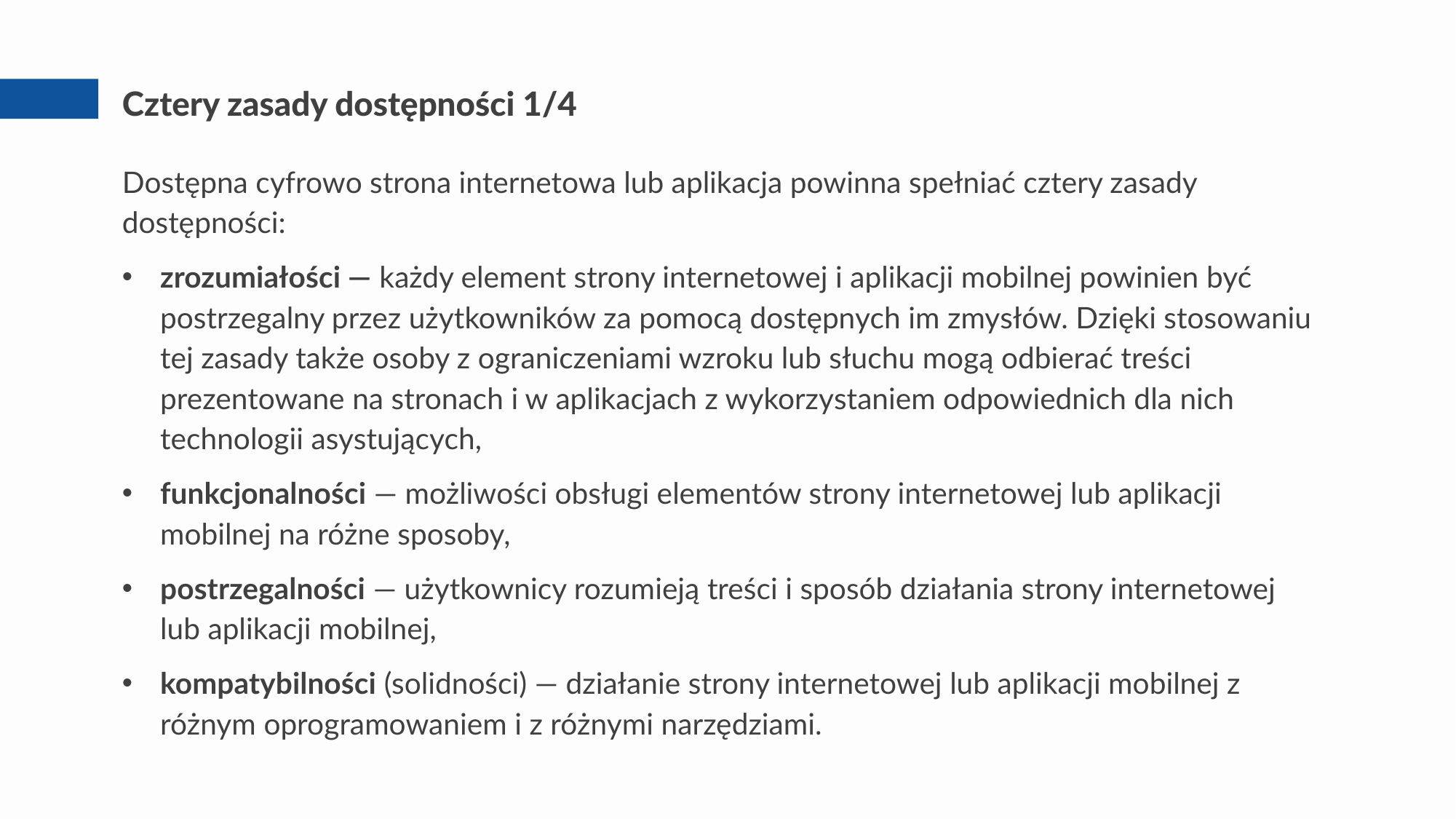

# Cztery zasady dostępności 1/4
Dostępna cyfrowo strona internetowa lub aplikacja powinna spełniać cztery zasady dostępności:
zrozumiałości — każdy element strony internetowej i aplikacji mobilnej powinien być postrzegalny przez użytkowników za pomocą dostępnych im zmysłów. Dzięki stosowaniu tej zasady także osoby z ograniczeniami wzroku lub słuchu mogą odbierać treści prezentowane na stronach i w aplikacjach z wykorzystaniem odpowiednich dla nich technologii asystujących,
funkcjonalności — możliwości obsługi elementów strony internetowej lub aplikacji mobilnej na różne sposoby,
postrzegalności — użytkownicy rozumieją treści i sposób działania strony internetowej lub aplikacji mobilnej,
kompatybilności (solidności) — działanie strony internetowej lub aplikacji mobilnej z różnym oprogramowaniem i z różnymi narzędziami.